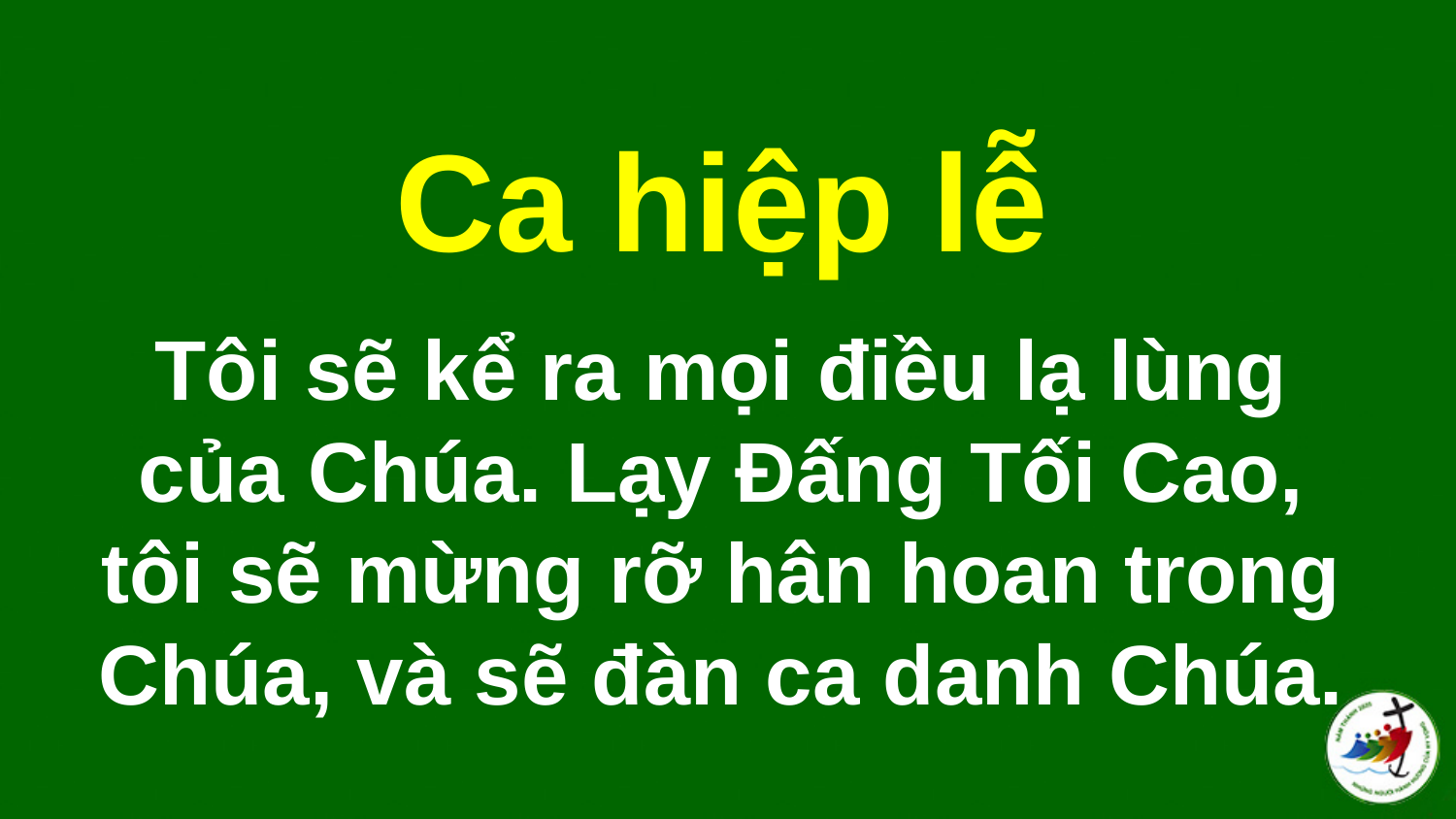

# Ca hiệp lễ Tôi sẽ kể ra mọi điều lạ lùng của Chúa. Lạy Đấng Tối Cao, tôi sẽ mừng rỡ hân hoan trong Chúa, và sẽ đàn ca danh Chúa.